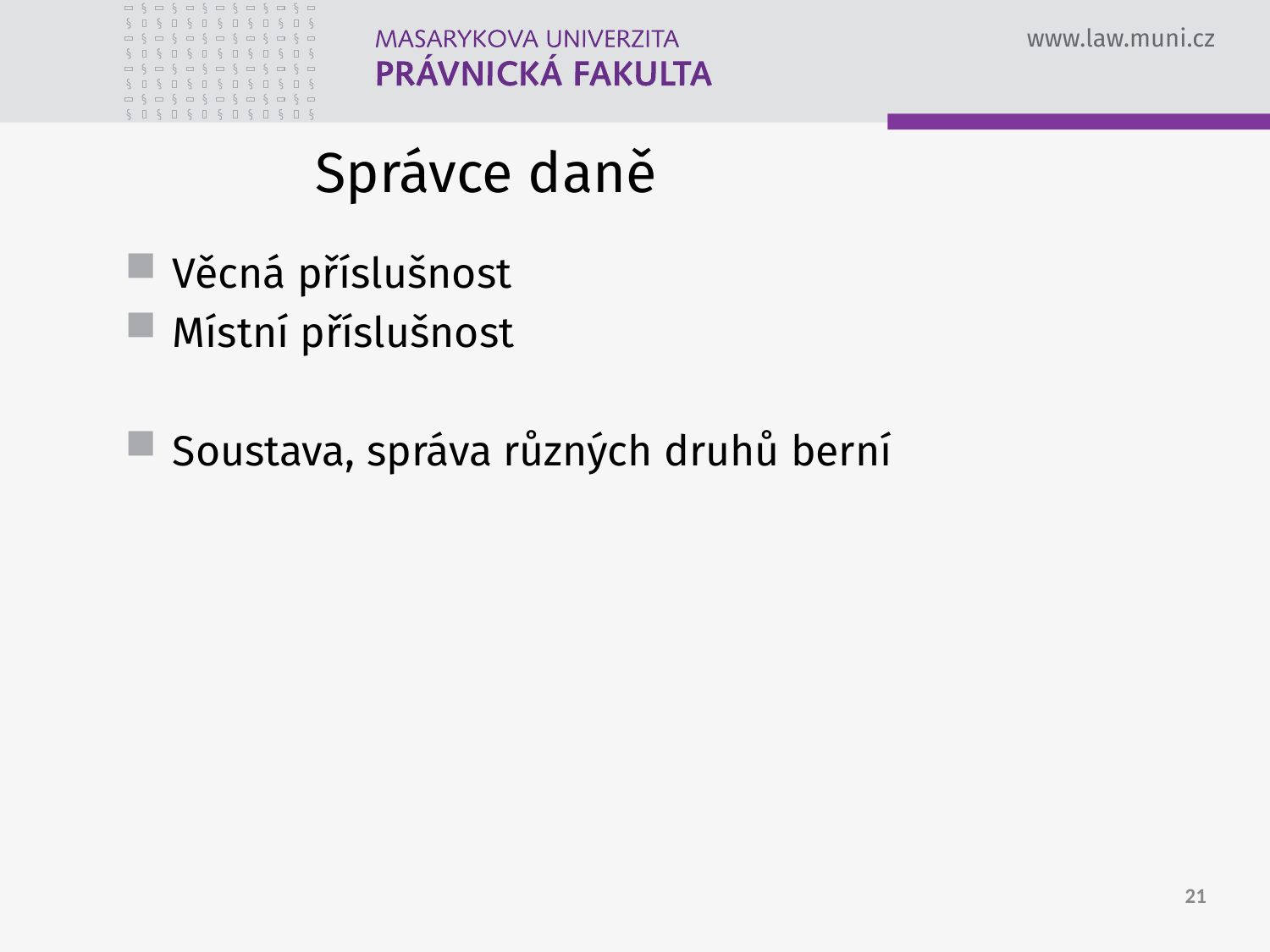

# Správce daně
Věcná příslušnost
Místní příslušnost

Soustava, správa různých druhů berní
21